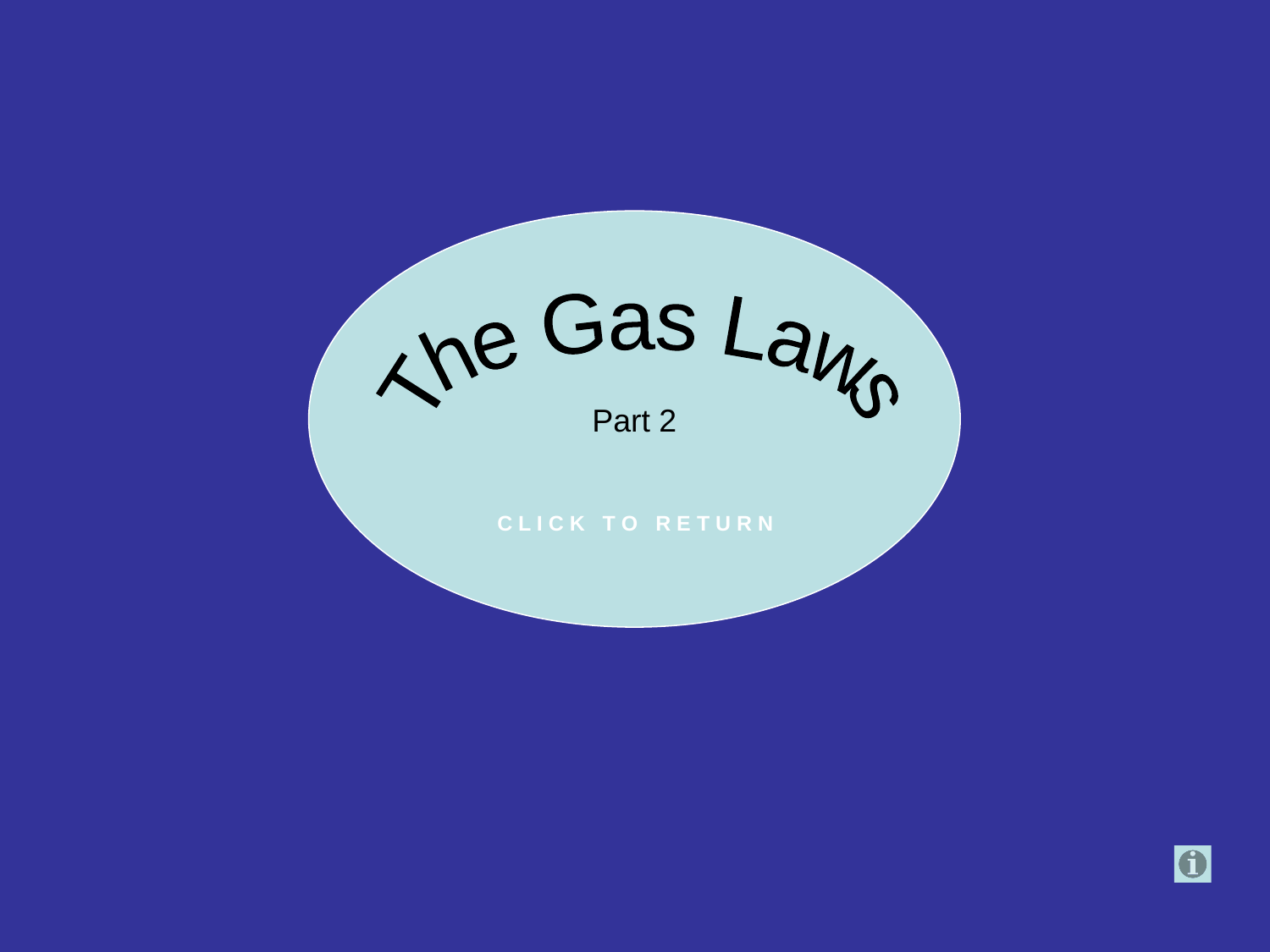

Part 2
The Gas Laws

C L I C K   T O   R E T U R N